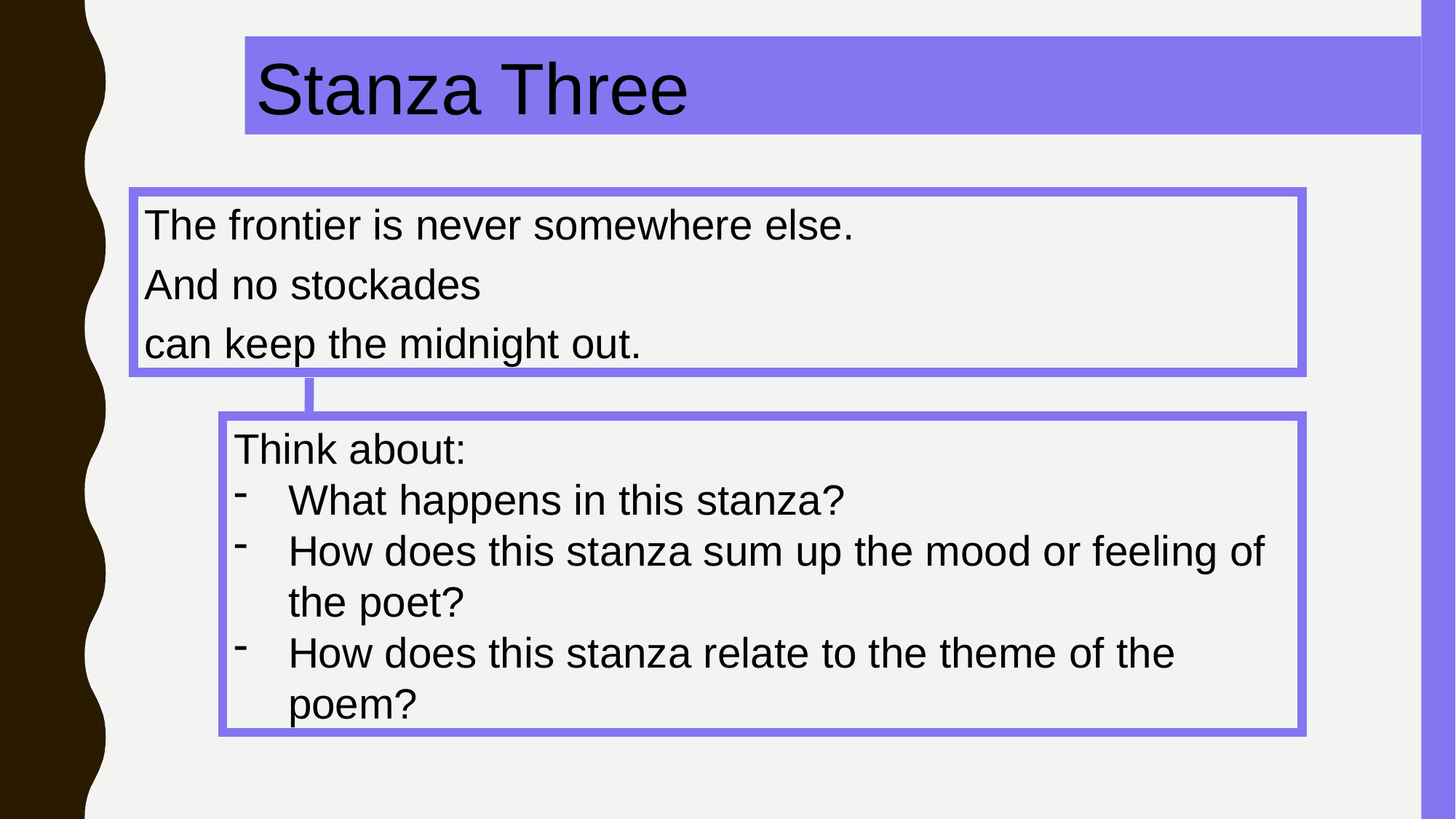

Stanza Three
The frontier is never somewhere else.
And no stockades
can keep the midnight out.
Think about:
What happens in this stanza?
How does this stanza sum up the mood or feeling of the poet?
How does this stanza relate to the theme of the poem?